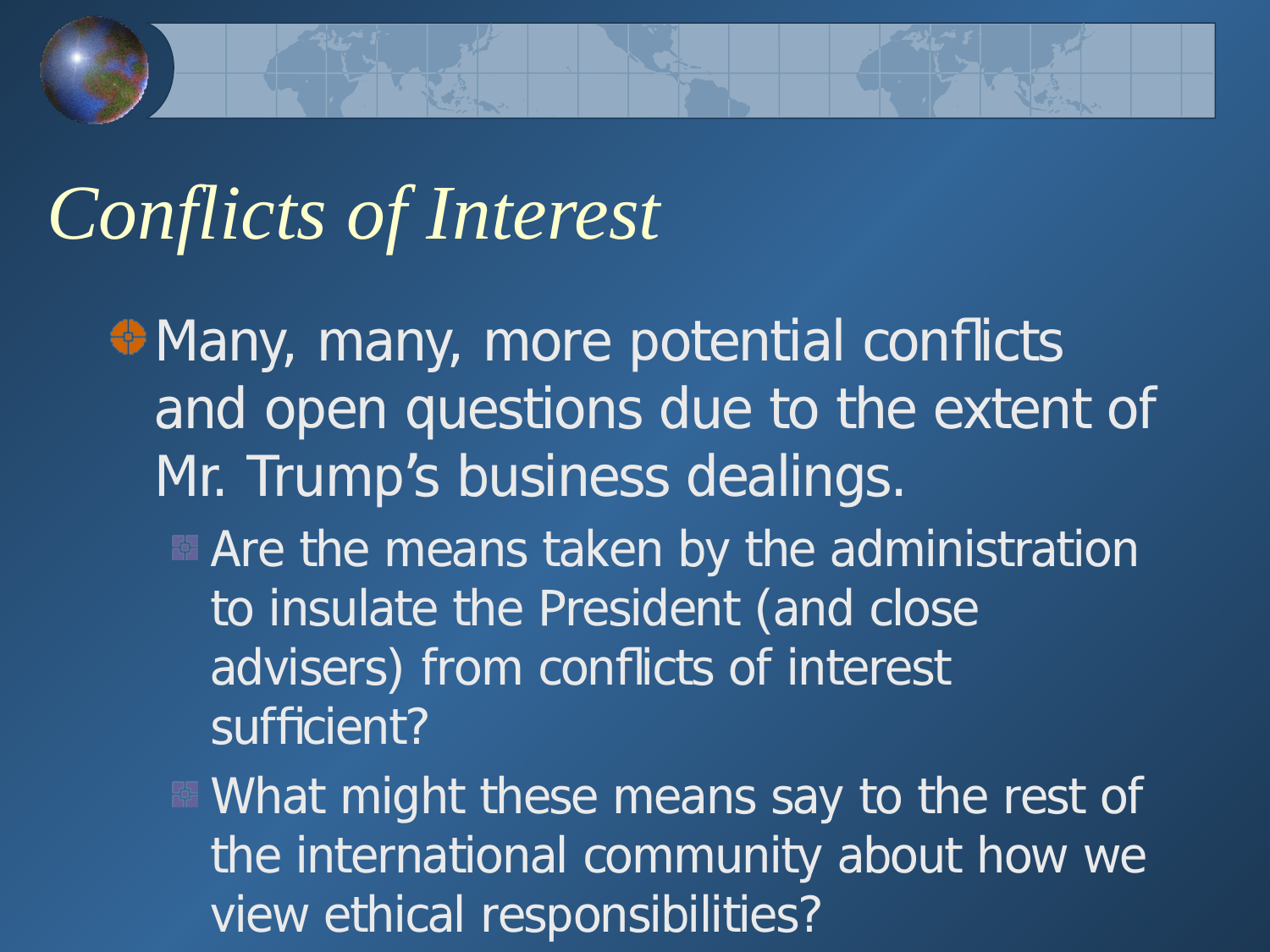

# Conflicts of Interest
Many, many, more potential conflicts and open questions due to the extent of Mr. Trump’s business dealings.
Are the means taken by the administration to insulate the President (and close advisers) from conflicts of interest sufficient?
What might these means say to the rest of the international community about how we view ethical responsibilities?